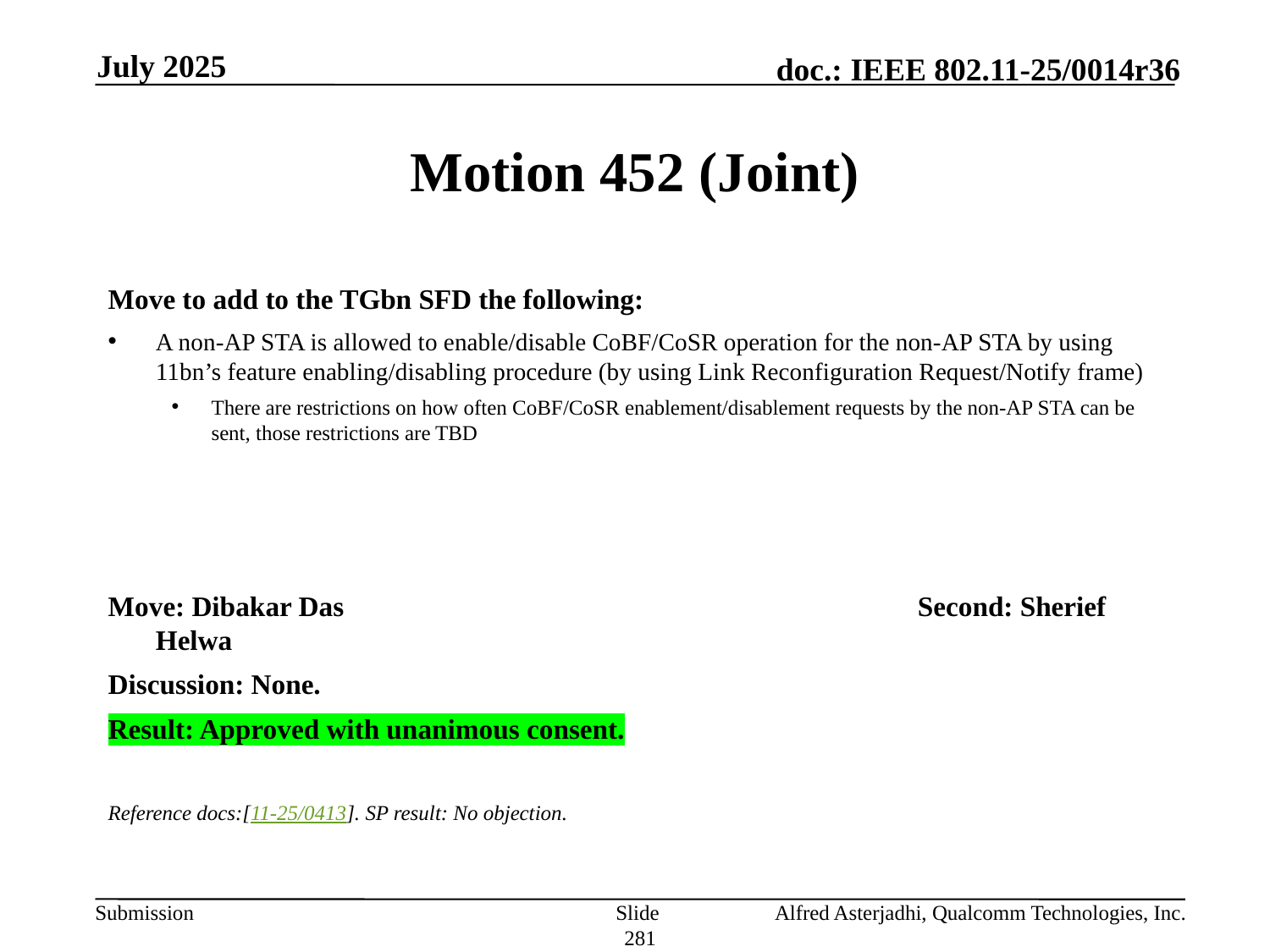

July 2025
# Motion 452 (Joint)
Move to add to the TGbn SFD the following:
A non-AP STA is allowed to enable/disable CoBF/CoSR operation for the non-AP STA by using 11bn’s feature enabling/disabling procedure (by using Link Reconfiguration Request/Notify frame)
There are restrictions on how often CoBF/CoSR enablement/disablement requests by the non-AP STA can be sent, those restrictions are TBD

Move: Dibakar Das					Second: Sherief Helwa
Discussion: None.
Result: Approved with unanimous consent.

Reference docs:[11-25/0413]. SP result: No objection.

Slide 281
Alfred Asterjadhi, Qualcomm Technologies, Inc.